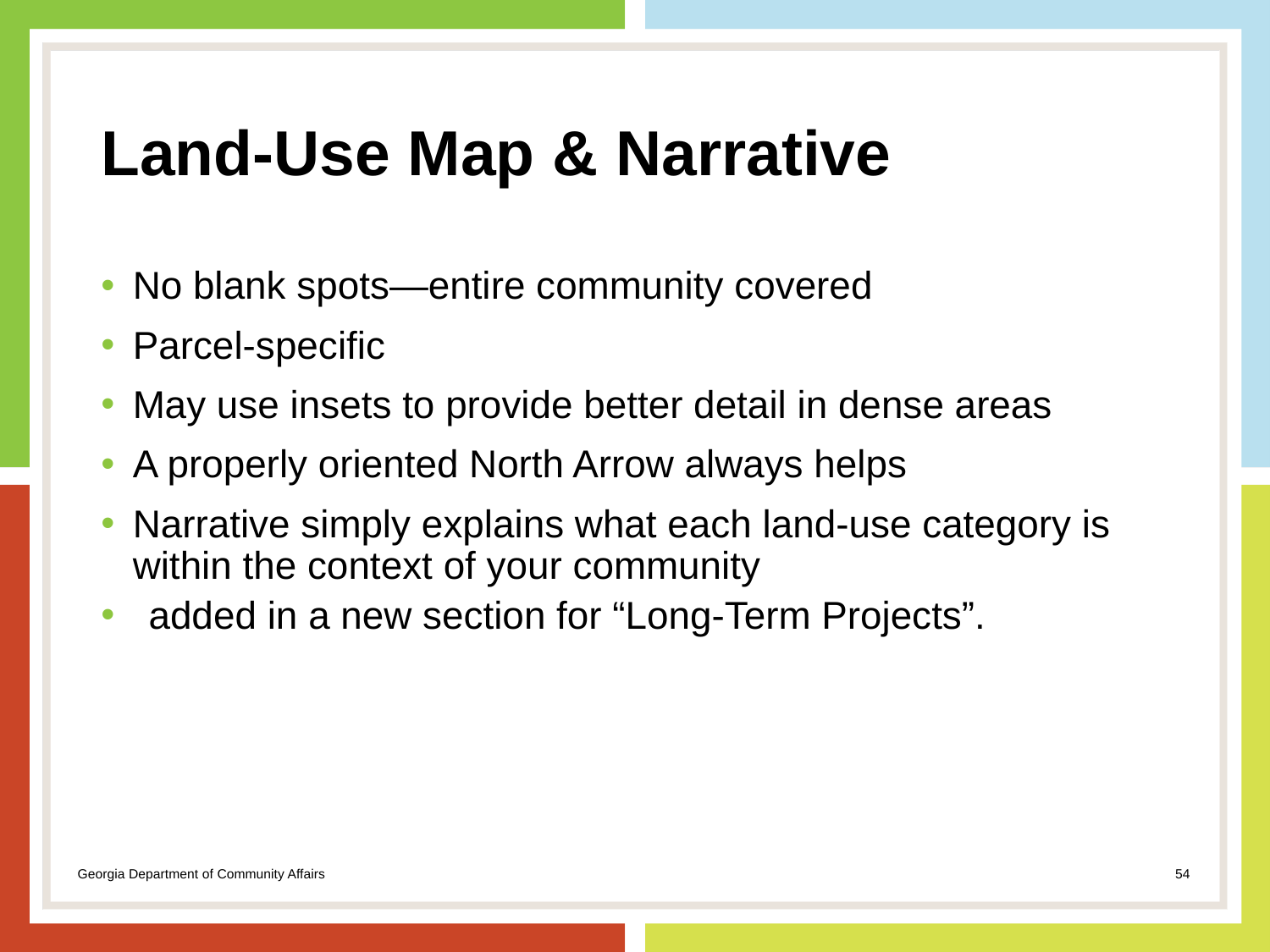

# Land-Use Map & Narrative
No blank spots—entire community covered
Parcel-specific
May use insets to provide better detail in dense areas
A properly oriented North Arrow always helps
Narrative simply explains what each land-use category is within the context of your community
added in a new section for “Long-Term Projects”.